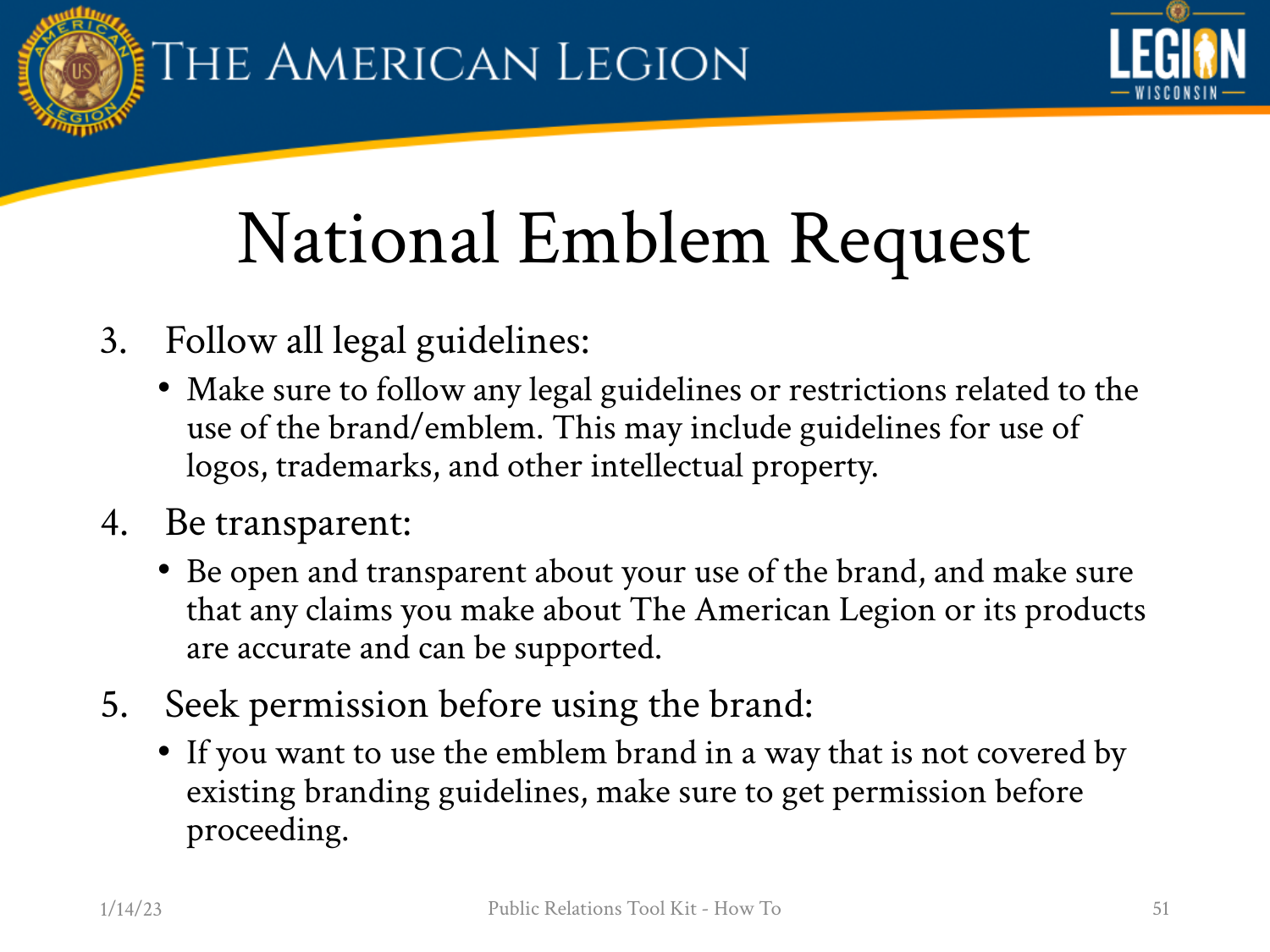

# National Emblem Request
Follow all legal guidelines:
Make sure to follow any legal guidelines or restrictions related to the use of the brand/emblem. This may include guidelines for use of logos, trademarks, and other intellectual property.
Be transparent:
Be open and transparent about your use of the brand, and make sure that any claims you make about The American Legion or its products are accurate and can be supported.
Seek permission before using the brand:
If you want to use the emblem brand in a way that is not covered by  existing branding guidelines, make sure to get permission before proceeding.
1/14/23
Public Relations Tool Kit - How To
51